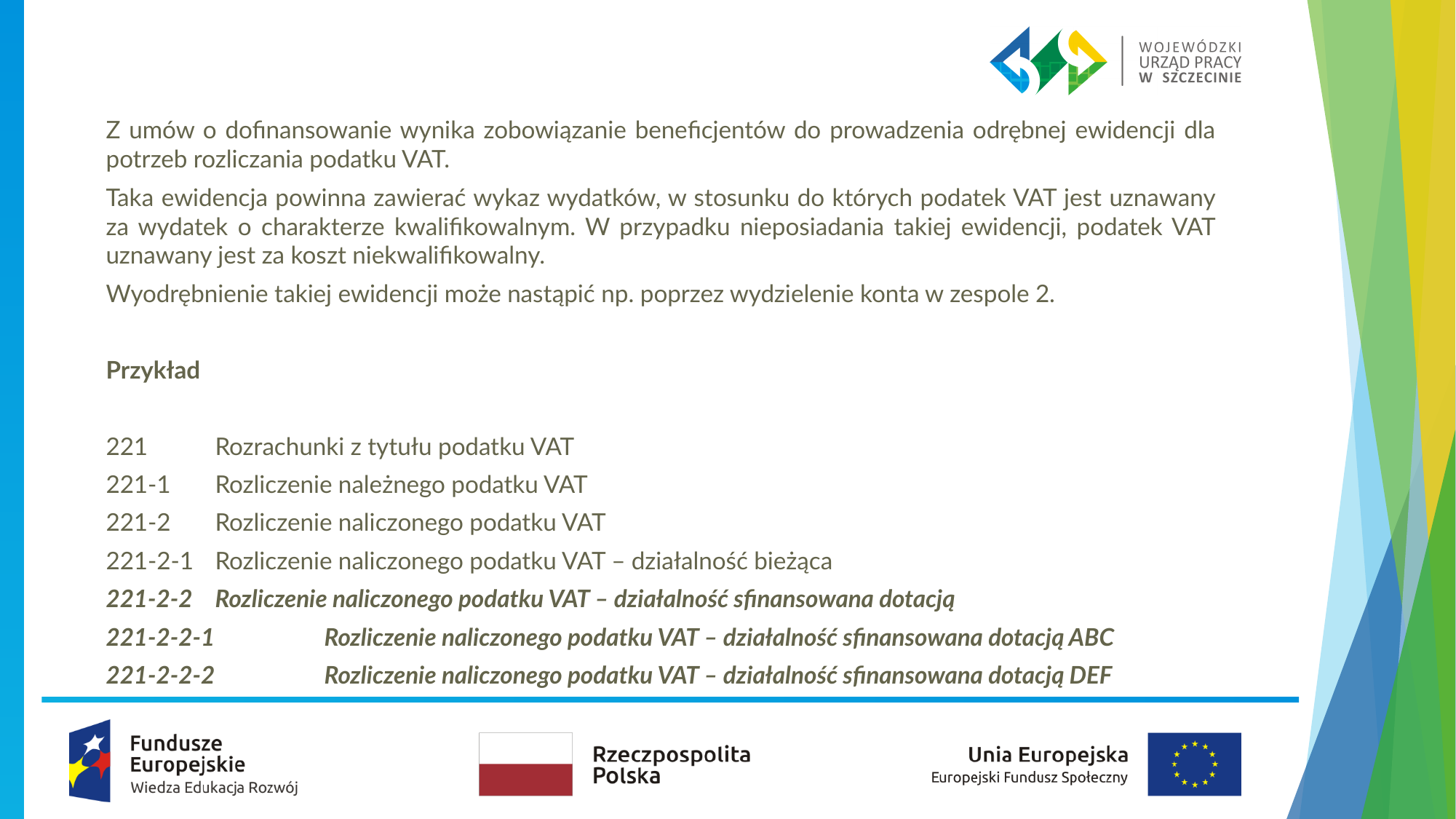

Z umów o dofinansowanie wynika zobowiązanie beneficjentów do prowadzenia odrębnej ewidencji dla potrzeb rozliczania podatku VAT.
Taka ewidencja powinna zawierać wykaz wydatków, w stosunku do których podatek VAT jest uznawany za wydatek o charakterze kwalifikowalnym. W przypadku nieposiadania takiej ewidencji, podatek VAT uznawany jest za koszt niekwalifikowalny.
Wyodrębnienie takiej ewidencji może nastąpić np. poprzez wydzielenie konta w zespole 2.

Przykład

221	Rozrachunki z tytułu podatku VAT
221-1	Rozliczenie należnego podatku VAT
221-2	Rozliczenie naliczonego podatku VAT
221-2-1	Rozliczenie naliczonego podatku VAT – działalność bieżąca
221-2-2	Rozliczenie naliczonego podatku VAT – działalność sfinansowana dotacją
221-2-2-1	Rozliczenie naliczonego podatku VAT – działalność sfinansowana dotacją ABC
221-2-2-2	Rozliczenie naliczonego podatku VAT – działalność sfinansowana dotacją DEF